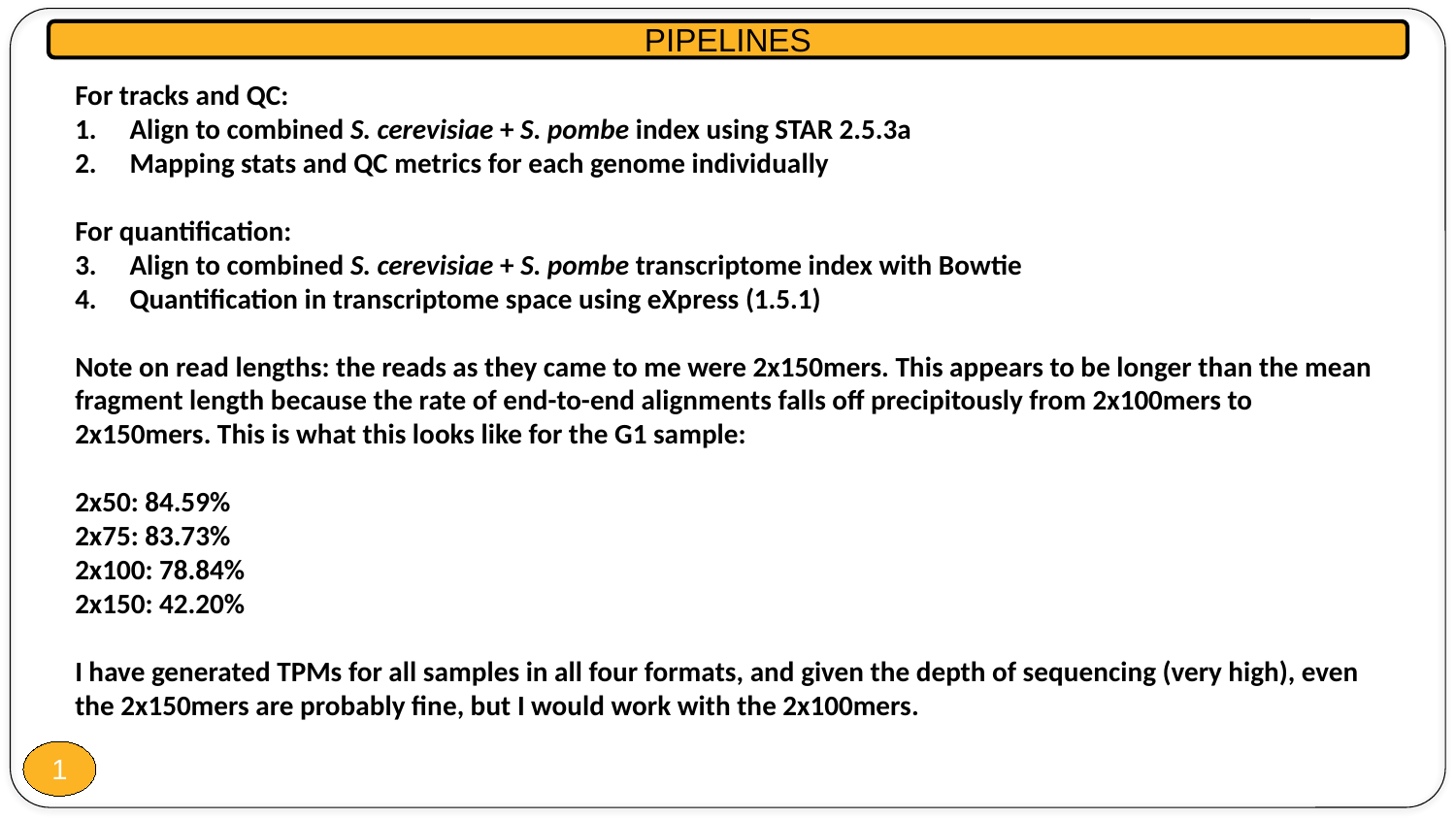

PIPELINES
For tracks and QC:
Align to combined S. cerevisiae + S. pombe index using STAR 2.5.3a
Mapping stats and QC metrics for each genome individually

For quantification:
Align to combined S. cerevisiae + S. pombe transcriptome index with Bowtie
Quantification in transcriptome space using eXpress (1.5.1)

Note on read lengths: the reads as they came to me were 2x150mers. This appears to be longer than the mean fragment length because the rate of end-to-end alignments falls off precipitously from 2x100mers to 2x150mers. This is what this looks like for the G1 sample:

2x50: 84.59%
2x75: 83.73%
2x100: 78.84%
2x150: 42.20%

I have generated TPMs for all samples in all four formats, and given the depth of sequencing (very high), even the 2x150mers are probably fine, but I would work with the 2x100mers.
1